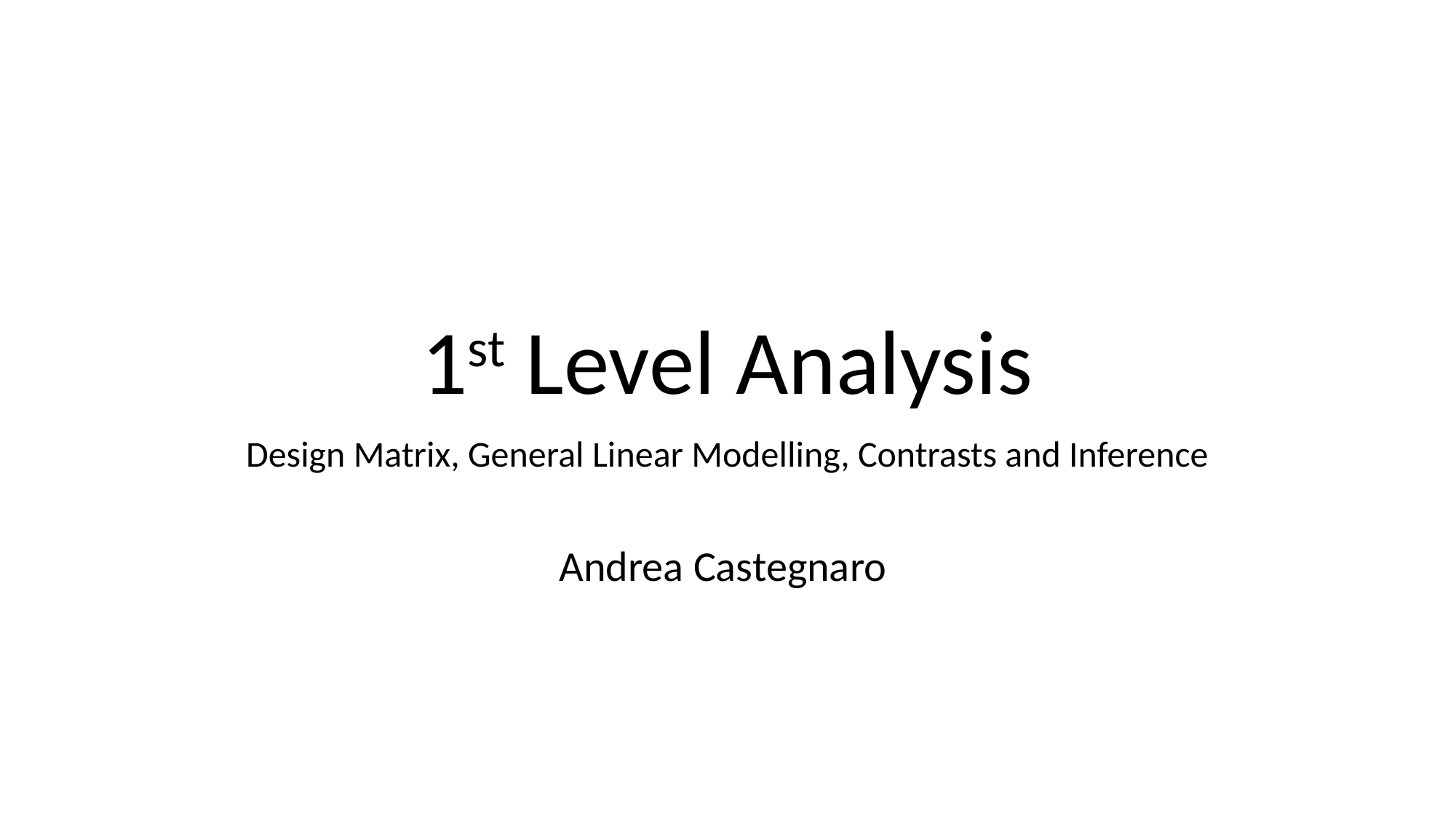

# 1st Level Analysis
Design Matrix, General Linear Modelling, Contrasts and Inference

Andrea Castegnaro